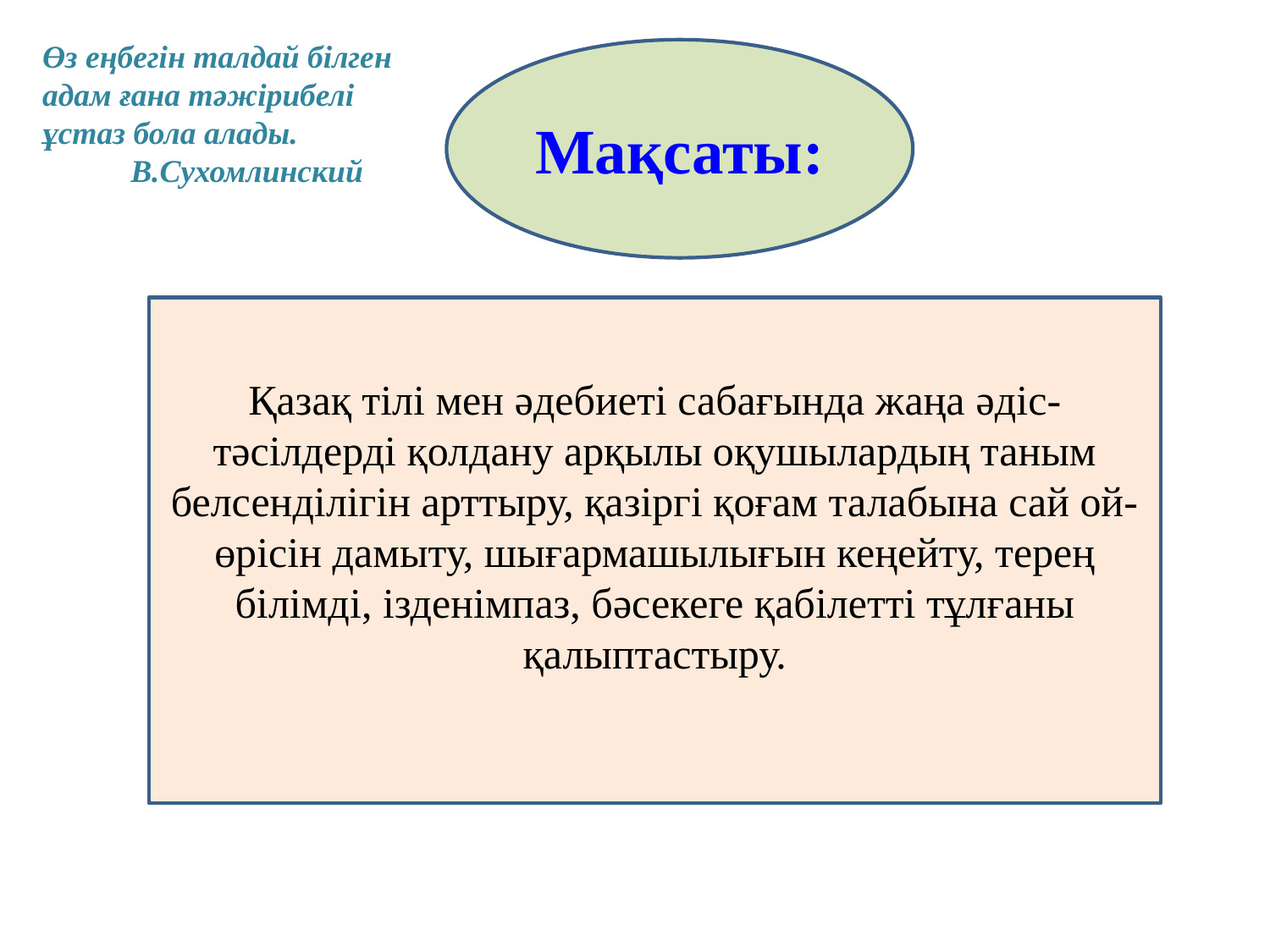

Өз еңбегін талдай білген адам ғана тәжірибелі ұстаз бола алады.
           В.Сухомлинский
Мақсаты:
Қазақ тілі мен әдебиеті сабағында жаңа әдіс- тәсілдерді қолдану арқылы оқушылардың таным белсенділігін арттыру, қазіргі қоғам талабына сай ой-өрісін дамыту, шығармашылығын кеңейту, терең білімді, ізденімпаз, бәсекеге қабілетті тұлғаны қалыптастыру.